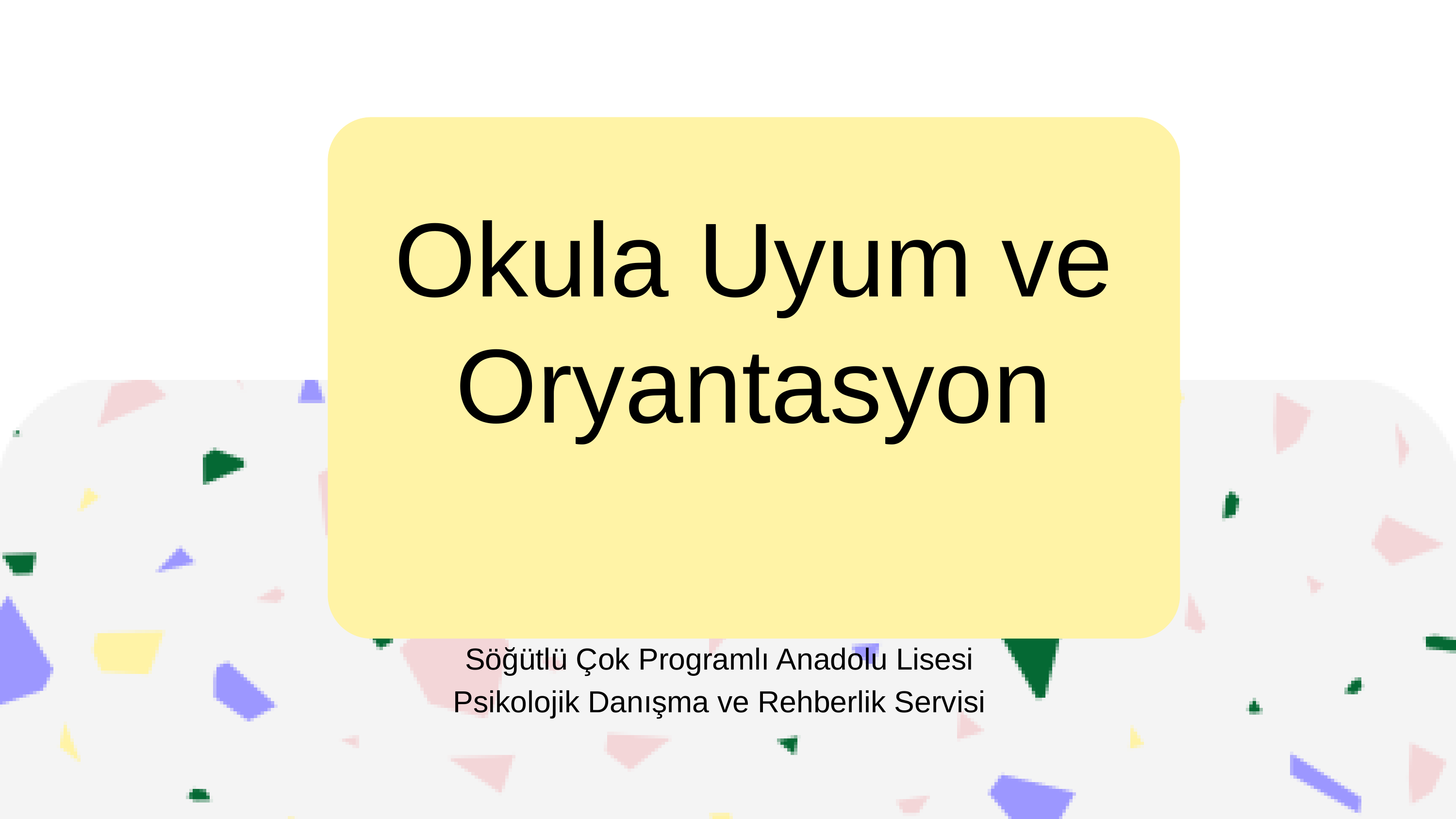

Okula Uyum ve Oryantasyon

Söğütlü Çok Programlı Anadolu Lisesi
Psikolojik Danışma ve Rehberlik Servisi